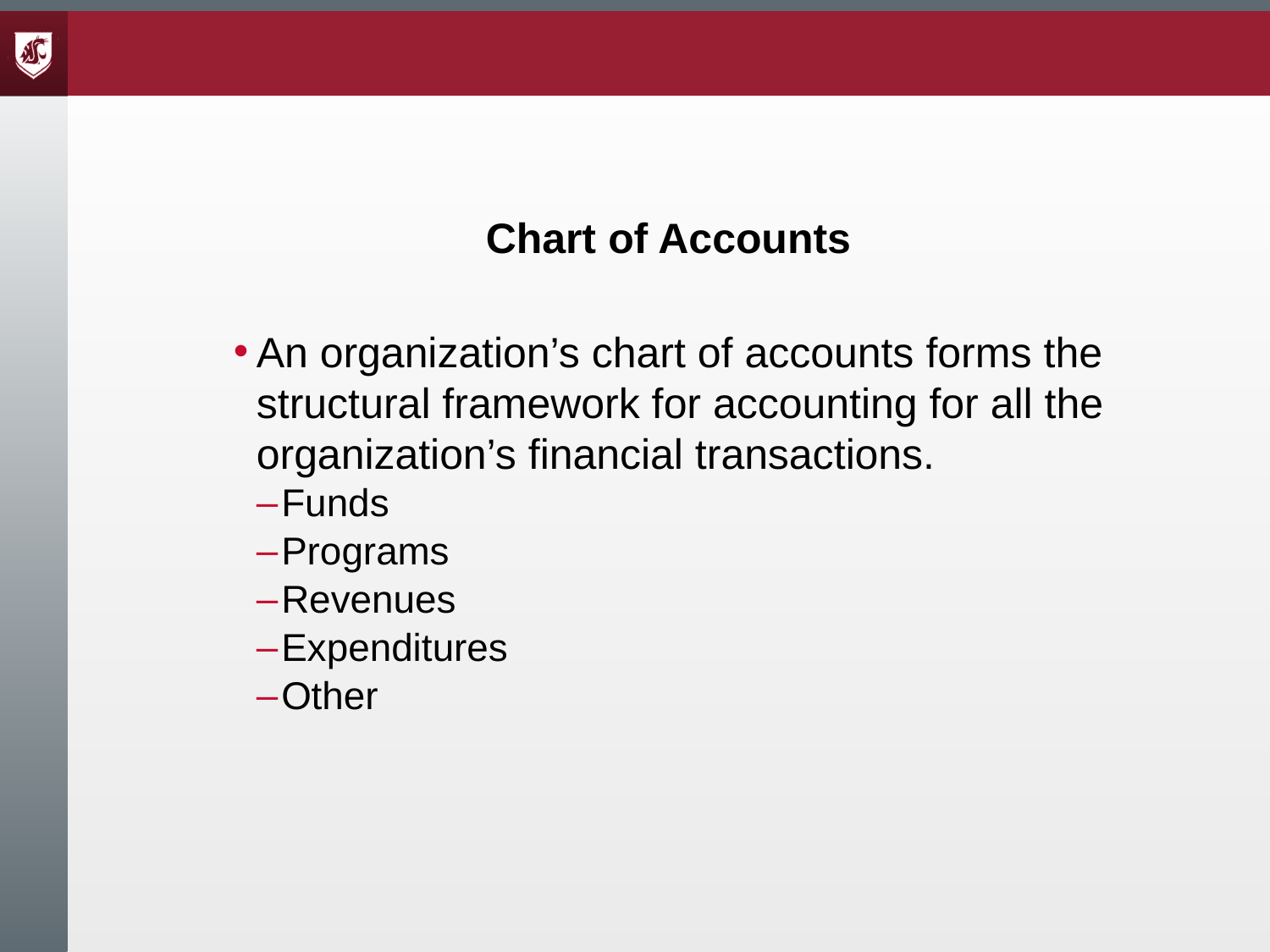

# Chart of Accounts
An organization’s chart of accounts forms the structural framework for accounting for all the organization’s financial transactions.
Funds
Programs
Revenues
Expenditures
Other